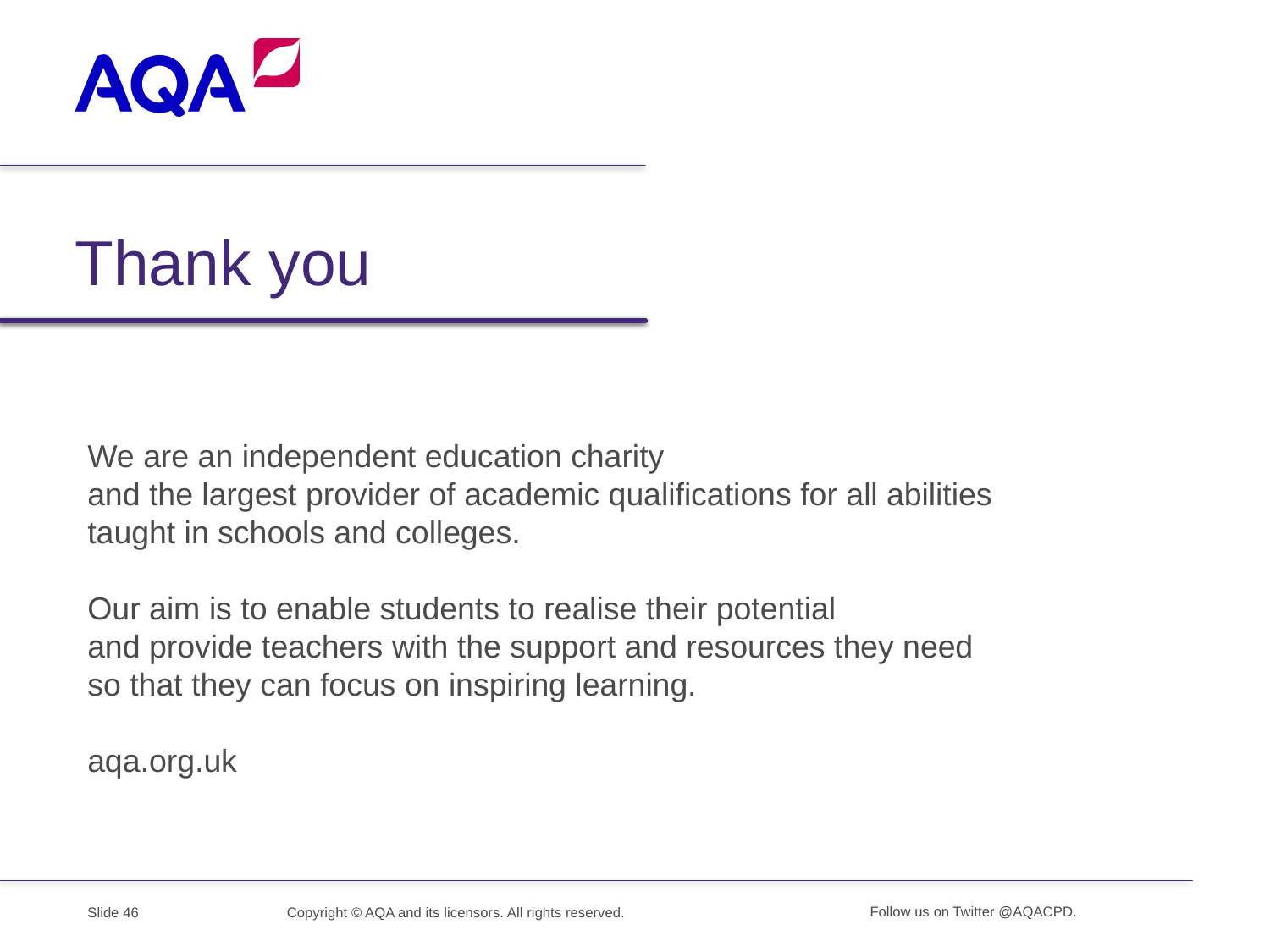

Thank you
We are an independent education charity
and the largest provider of academic qualifications for all abilities taught in schools and colleges.

Our aim is to enable students to realise their potential
and provide teachers with the support and resources they need
so that they can focus on inspiring learning.

aqa.org.uk

Copyright © AQA and its licensors. All rights reserved.
Follow us on Twitter @AQACPD.
Slide 46